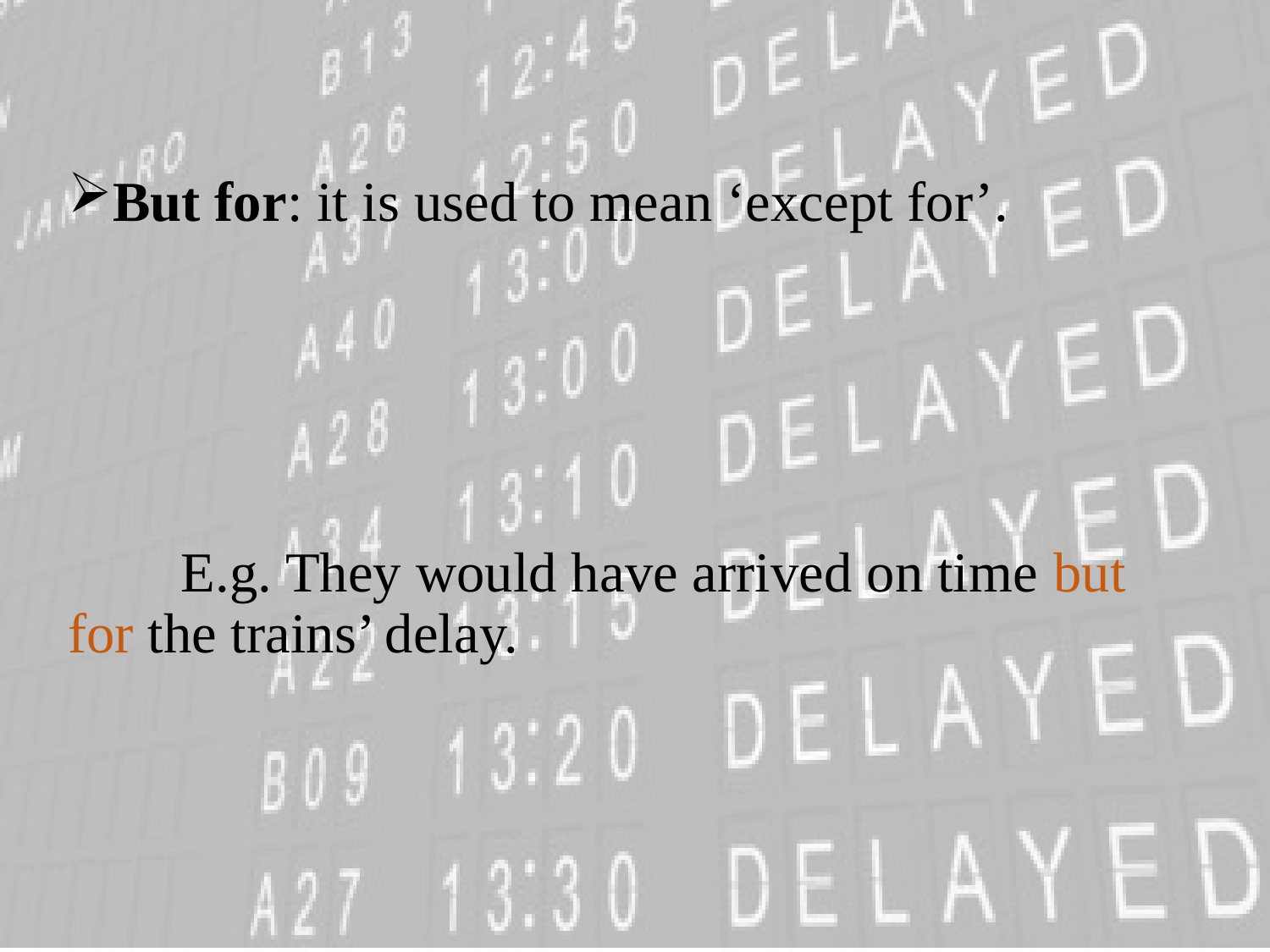

But for: it is used to mean ‘except for’.

        E.g. They would have arrived on time but for the trains’ delay.